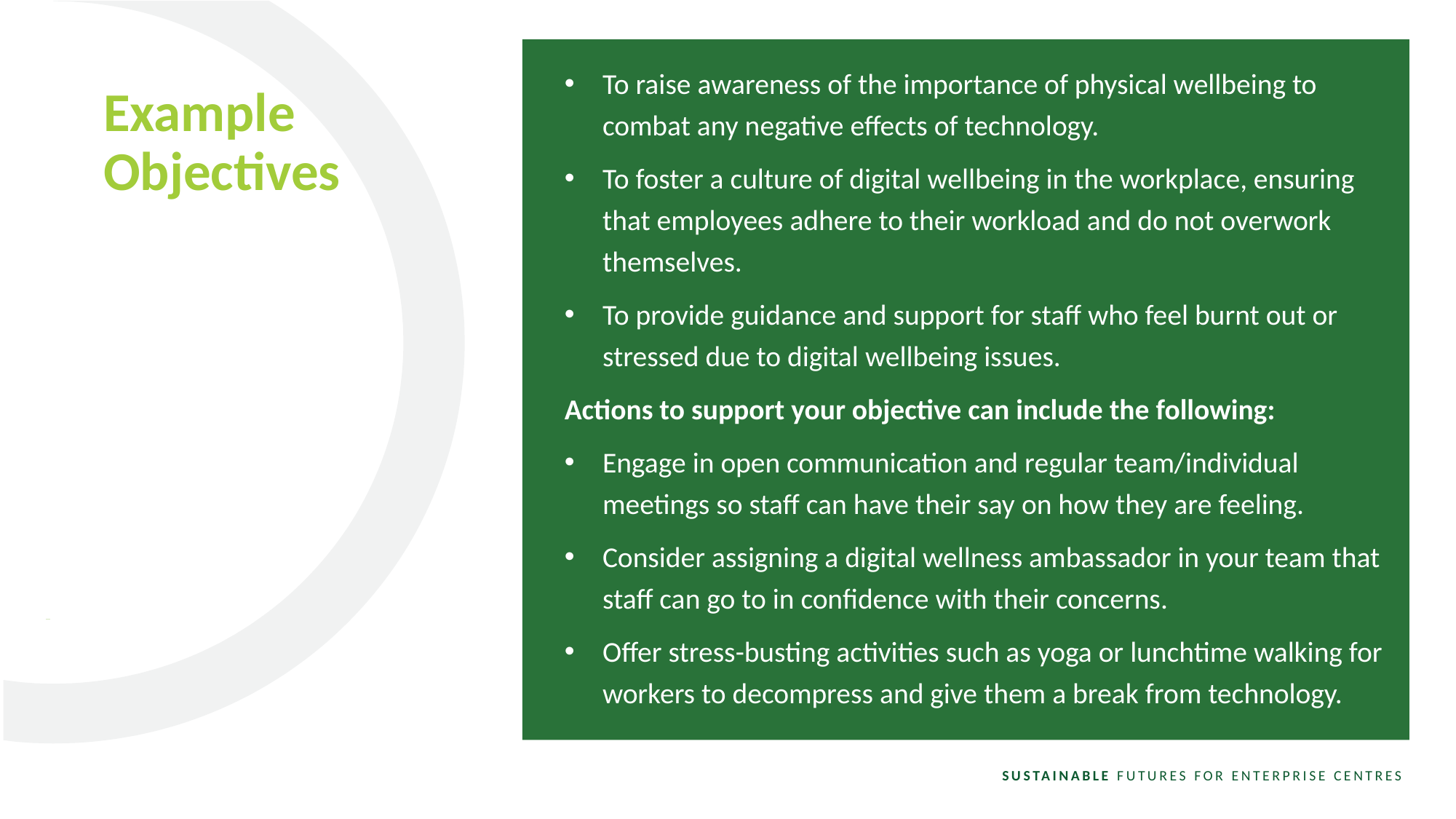

To raise awareness of the importance of physical wellbeing to combat any negative effects of technology.
To foster a culture of digital wellbeing in the workplace, ensuring that employees adhere to their workload and do not overwork themselves.
To provide guidance and support for staff who feel burnt out or stressed due to digital wellbeing issues.
Actions to support your objective can include the following:
Engage in open communication and regular team/individual meetings so staff can have their say on how they are feeling.
Consider assigning a digital wellness ambassador in your team that staff can go to in confidence with their concerns.
Offer stress-busting activities such as yoga or lunchtime walking for workers to decompress and give them a break from technology.

Example Objectives